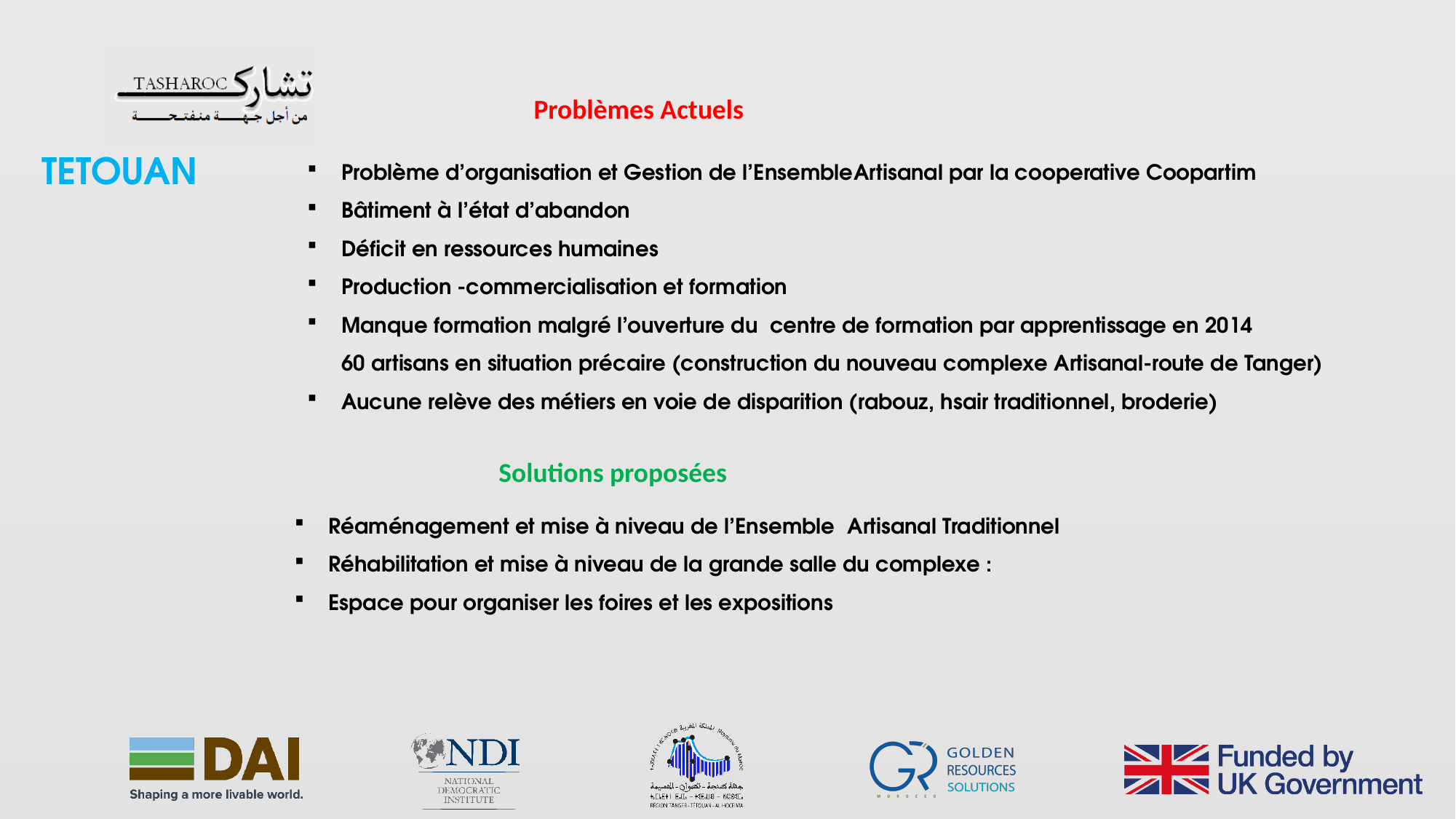

Problèmes Actuels
Problème d’organisation et Gestion de l’EnsembleArtisanal par la cooperative Coopartim
Bâtiment à l’état d’abandon
Déficit en ressources humaines
Production -commercialisation et formation
Manque formation malgré l’ouverture du  centre de formation par apprentissage en 2014 
60 artisans en situation précaire (construction du nouveau complexe Artisanal-route de Tanger)
Aucune relève des métiers en voie de disparition (rabouz, hsair traditionnel, broderie)
TETOUAN
Solutions proposées
Réaménagement et mise à niveau de l’Ensemble  Artisanal Traditionnel
Réhabilitation et mise à niveau de la grande salle du complexe :
Espace pour organiser les foires et les expositions